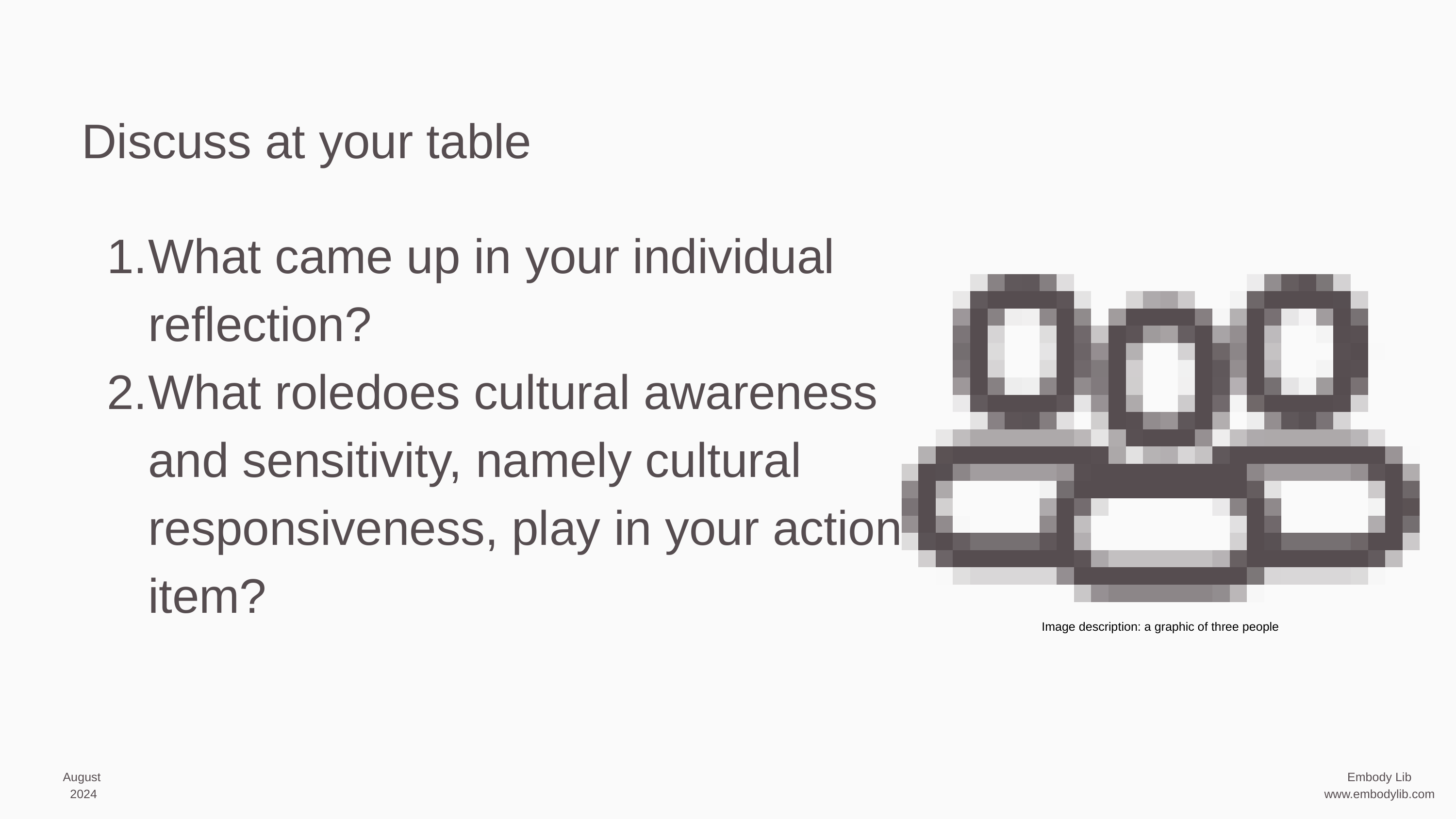

Discuss at your table
What came up in your individual reflection?
What roledoes cultural awareness and sensitivity, namely cultural responsiveness, play in your action item?

Image description: a graphic of three people
August
 2024
Embody Lib
www.embodylib.com